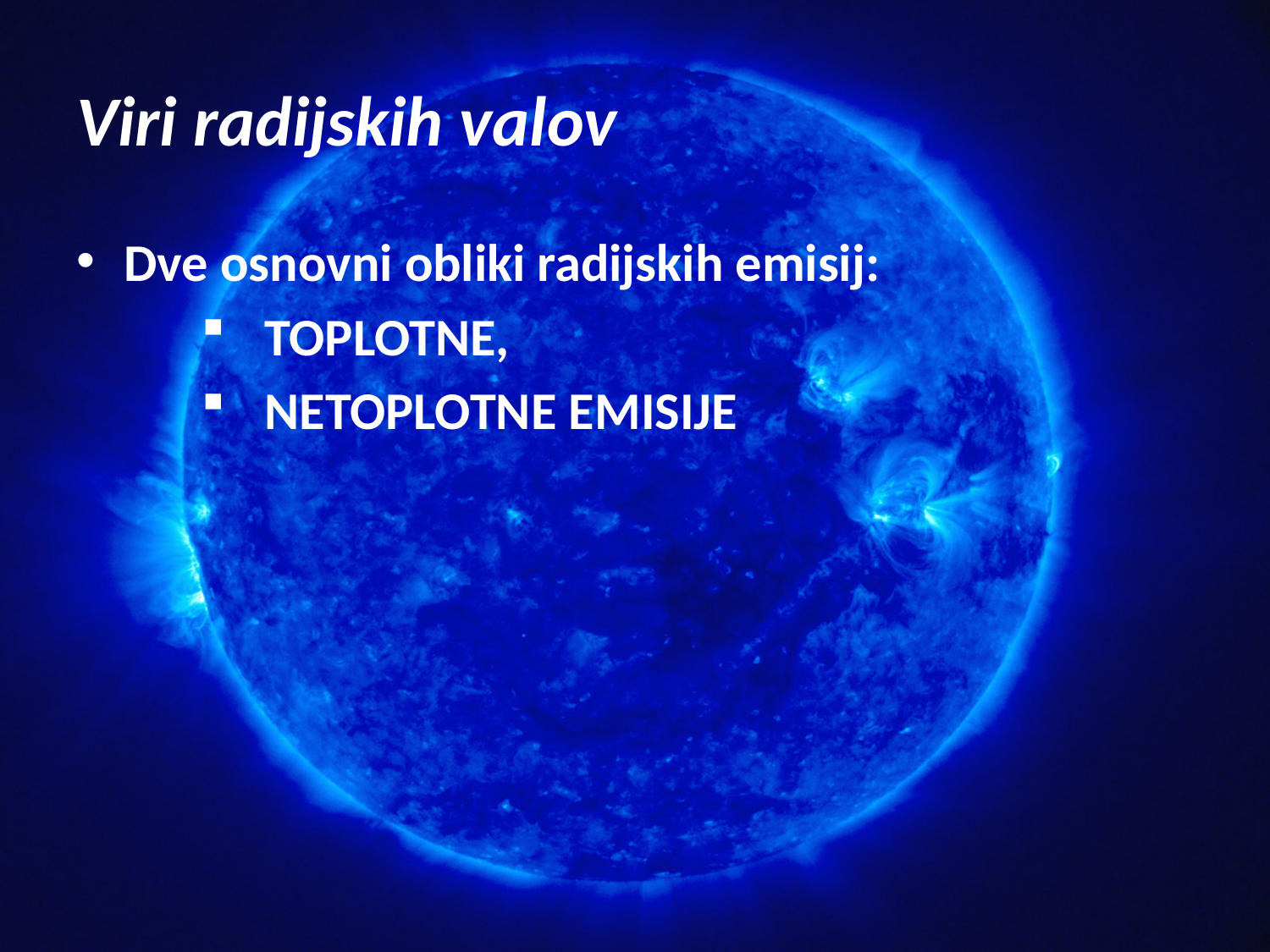

# Viri radijskih valov
Dve osnovni obliki radijskih emisij:
TOPLOTNE,
NETOPLOTNE EMISIJE